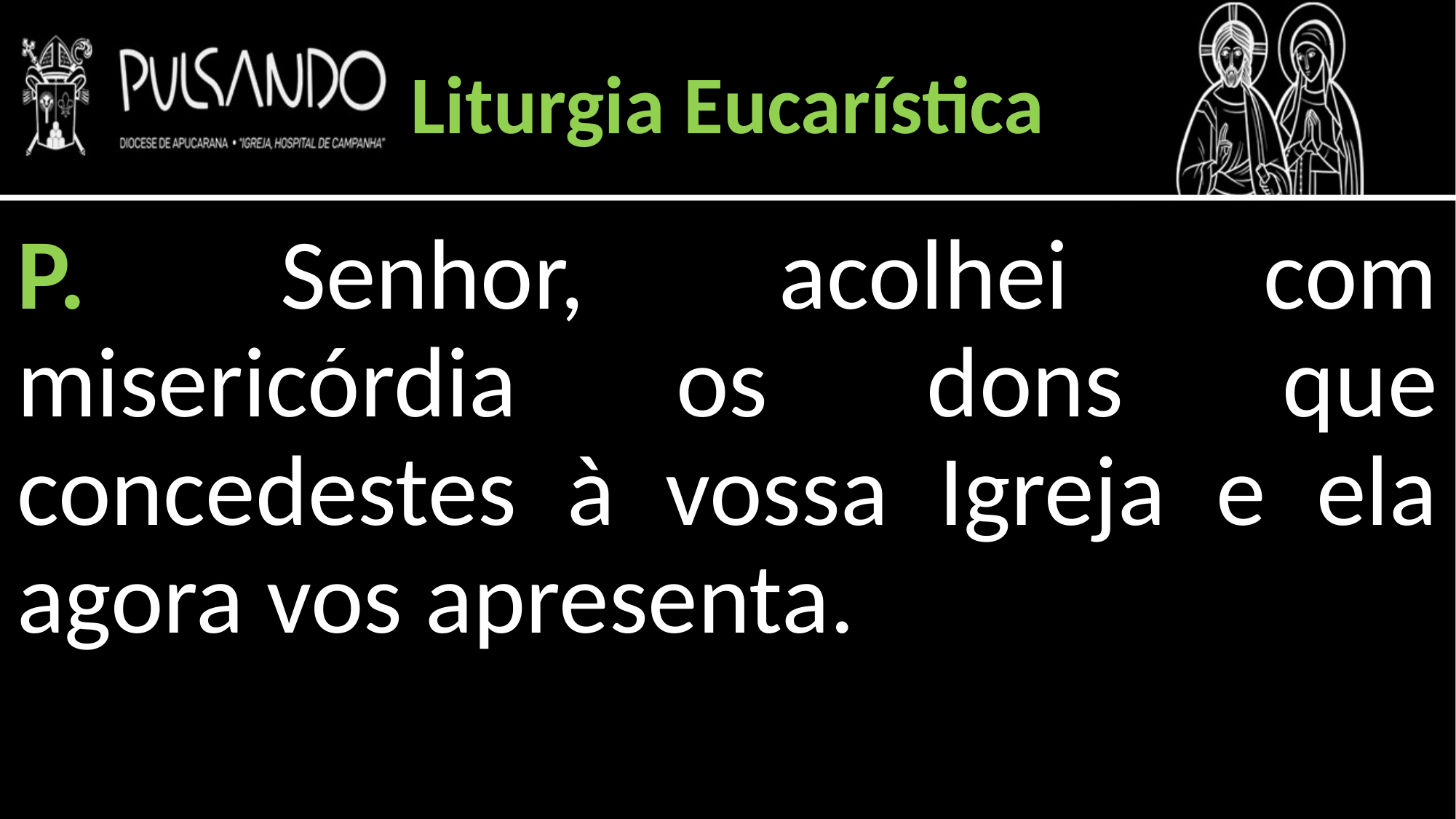

Liturgia Eucarística
P. Senhor, acolhei com misericórdia os dons que concedestes à vossa Igreja e ela agora vos apresenta.